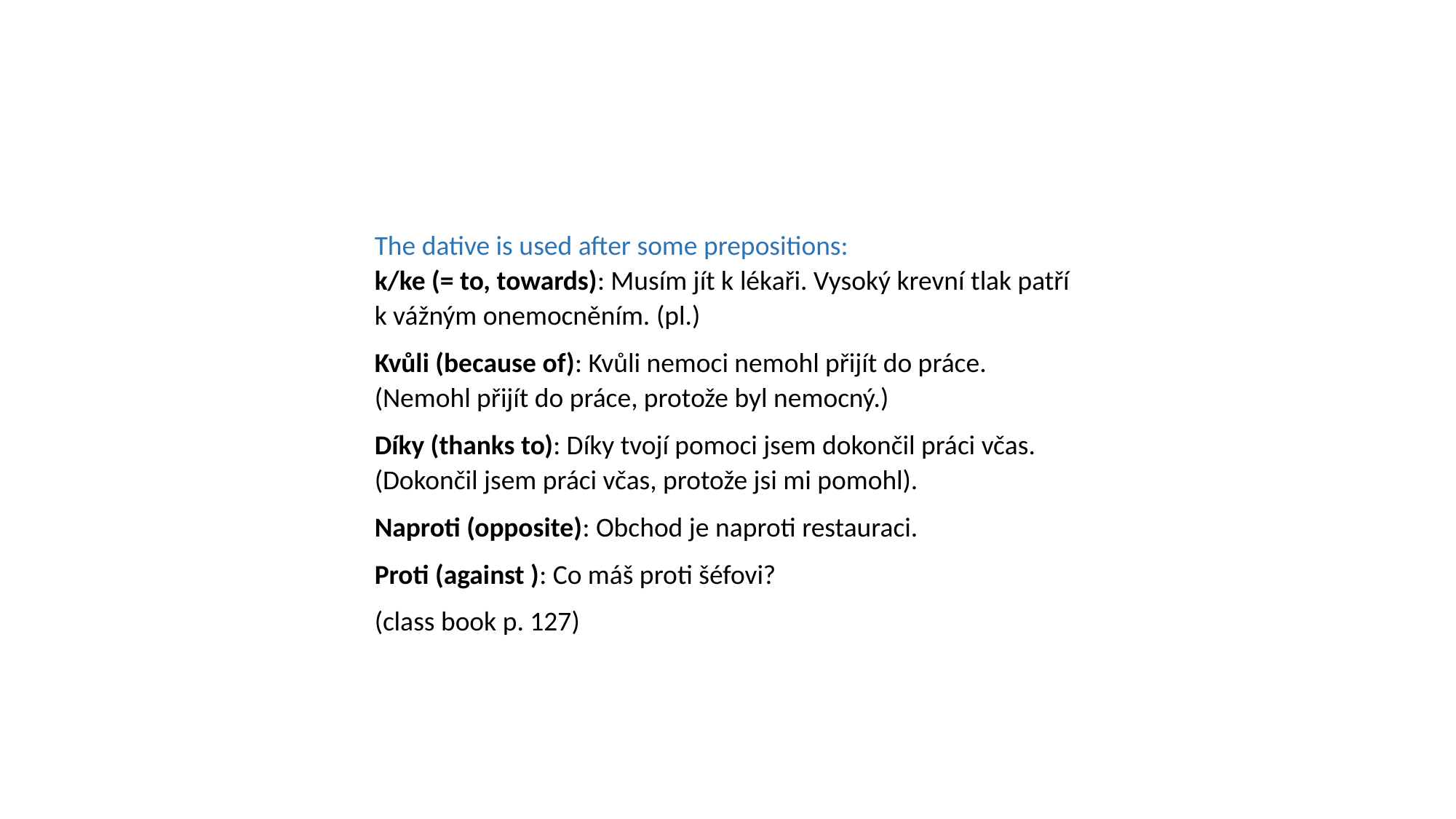

The dative is used after some prepositions:
k/ke (= to, towards): Musím jít k lékaři. Vysoký krevní tlak patří k vážným onemocněním. (pl.)
Kvůli (because of): Kvůli nemoci nemohl přijít do práce. (Nemohl přijít do práce, protože byl nemocný.)
Díky (thanks to): Díky tvojí pomoci jsem dokončil práci včas. (Dokončil jsem práci včas, protože jsi mi pomohl).
Naproti (opposite): Obchod je naproti restauraci.
Proti (against ): Co máš proti šéfovi?
(class book p. 127)